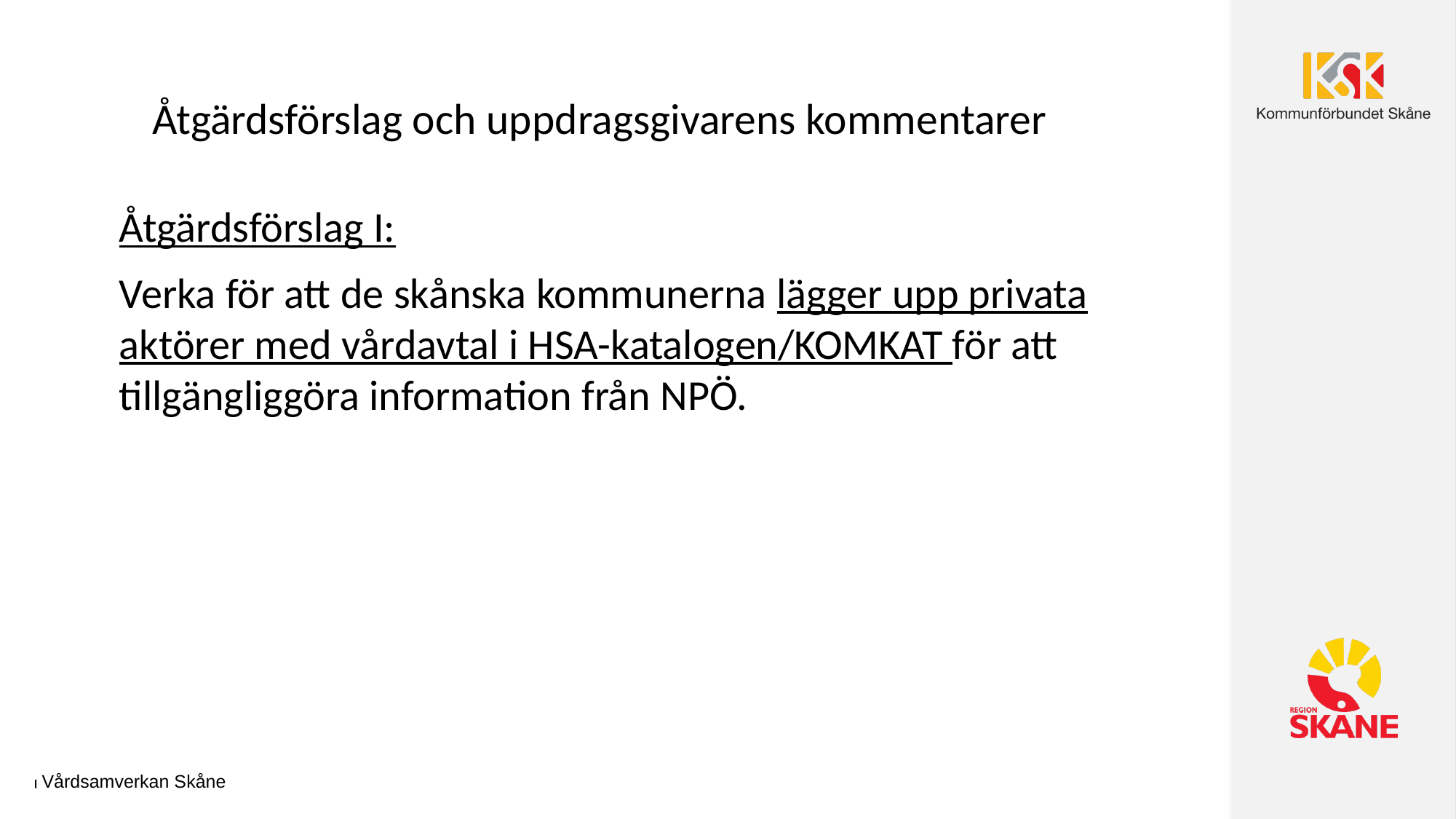

# Åtgärdsförslag och uppdragsgivarens kommentarer
Åtgärdsförslag I:
Verka för att de skånska kommunerna lägger upp privata aktörer med vårdavtal i HSA-katalogen/KOMKAT för att tillgängliggöra information från NPÖ.